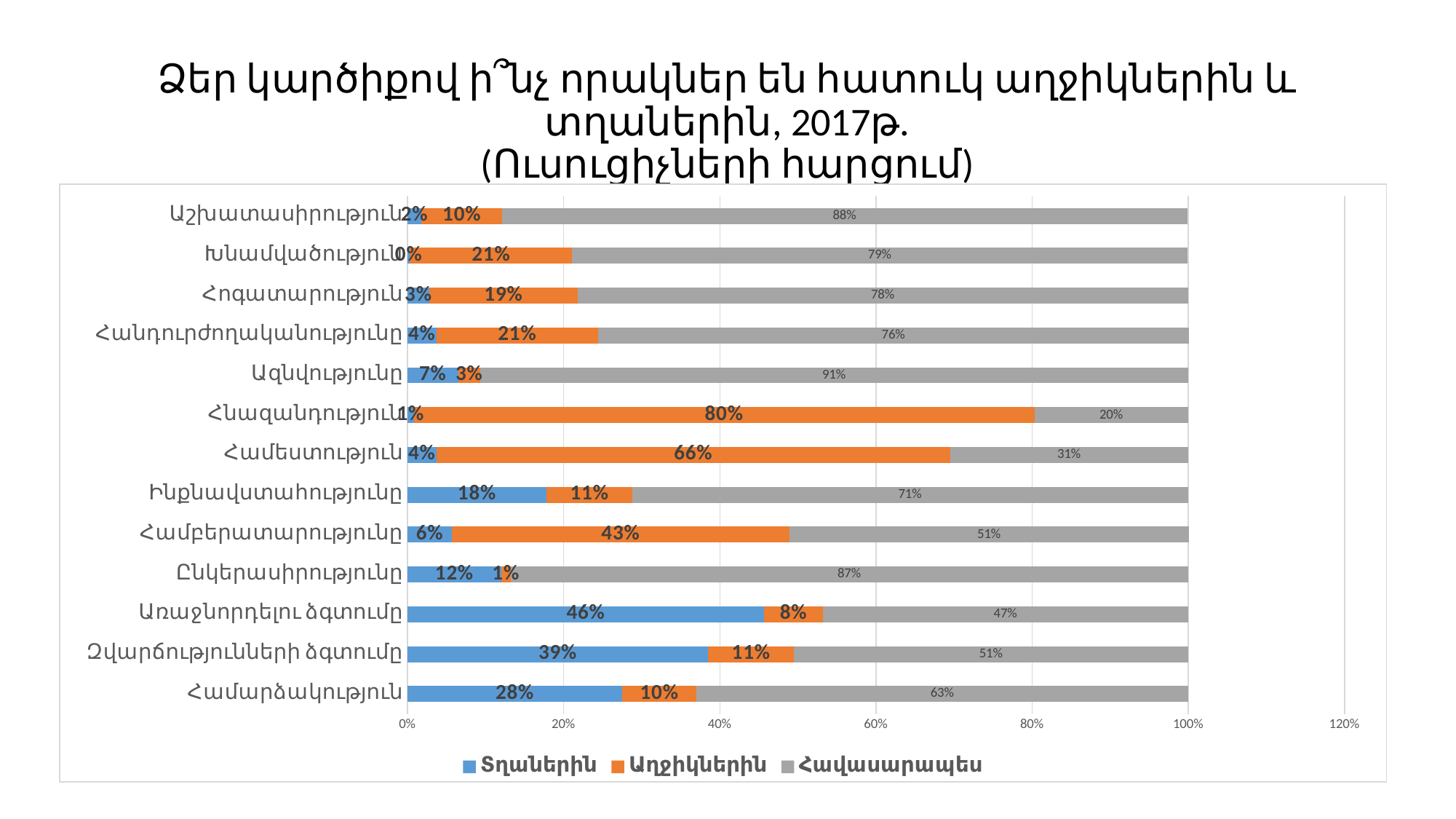

# Ձեր կարծիքով ի՞նչ որակներ են հատուկ աղջիկներին և տղաներին, 2017թ. (Ուսուցիչների հարցում)

### Chart

| Category | Տղաներին | Աղջիկներին | Հավասարապես |
|---|---|---|---|
| Համարձակություն | 0.275 | 0.09500000000000004 | 0.6300000000000004 |
| Զվարճությունների ձգտումը | 0.38500000000000023 | 0.11 | 0.505 |
| Առաջնորդելու ձգտումը | 0.457 | 0.07500000000000001 | 0.4680000000000001 |
| Ընկերասիրությունը | 0.12000000000000002 | 0.012 | 0.8680000000000004 |
| Համբերատարությունը | 0.05700000000000002 | 0.4320000000000002 | 0.512 |
| Ինքնավստահությունը | 0.1780000000000001 | 0.11 | 0.7120000000000004 |
| Համեստություն | 0.037 | 0.6580000000000006 | 0.30500000000000027 |
| Հնազանդություն | 0.008000000000000009 | 0.795 | 0.197 |
| Ազնվությունը | 0.065 | 0.028 | 0.907 |
| Հանդուրժողականությունը | 0.037 | 0.2070000000000001 | 0.7570000000000005 |
| Հոգատարություն | 0.028 | 0.19 | 0.782 |
| Խնամվածություն | 0.003000000000000002 | 0.2080000000000001 | 0.788 |
| Աշխատասիրություն | 0.018 | 0.10299999999999998 | 0.8780000000000004 |